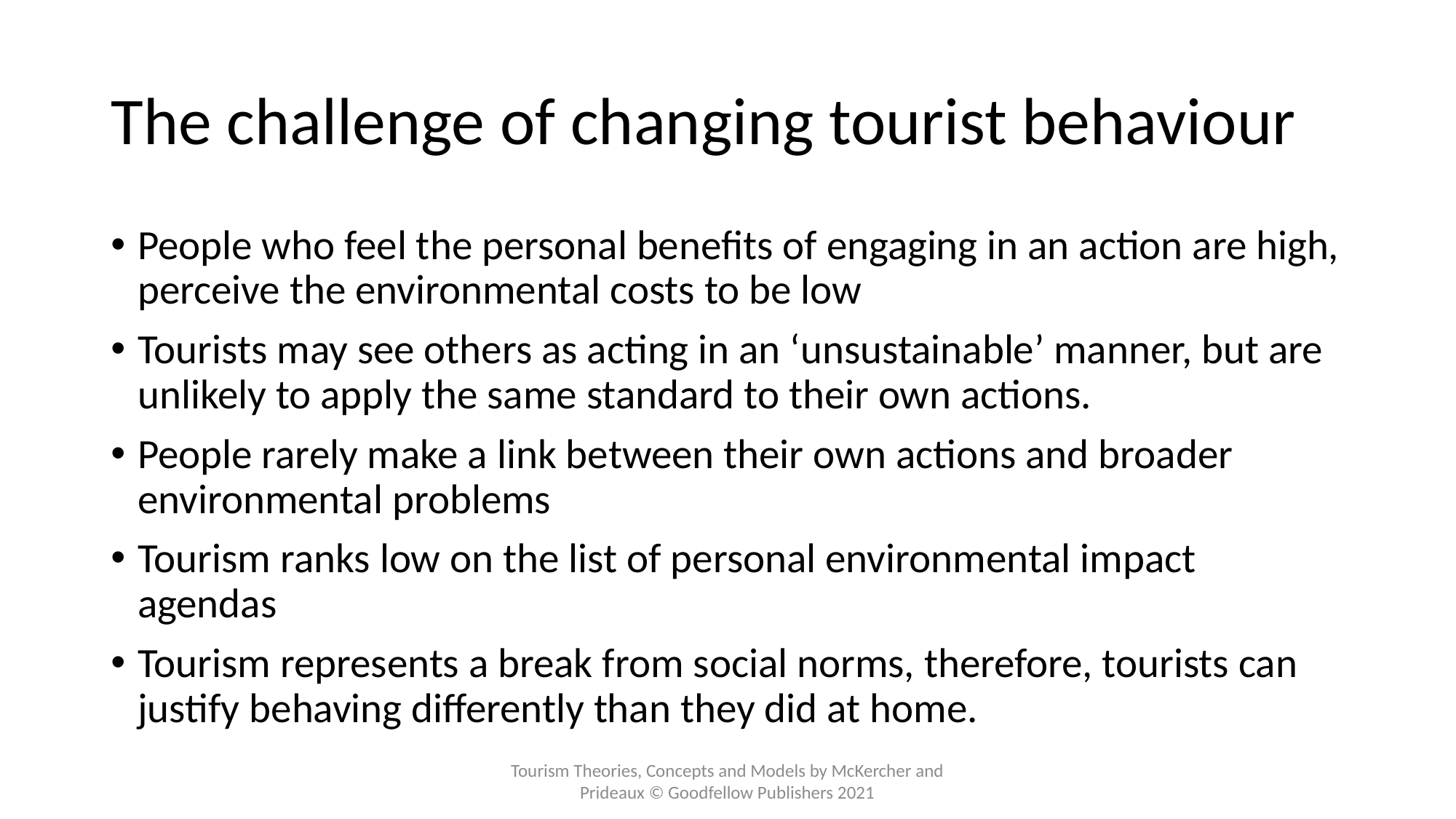

# The challenge of changing tourist behaviour
People who feel the personal benefits of engaging in an action are high, perceive the environmental costs to be low
Tourists may see others as acting in an ‘unsustainable’ manner, but are unlikely to apply the same standard to their own actions.
People rarely make a link between their own actions and broader environmental problems
Tourism ranks low on the list of personal environmental impact agendas
Tourism represents a break from social norms, therefore, tourists can justify behaving differently than they did at home.
Tourism Theories, Concepts and Models by McKercher and Prideaux © Goodfellow Publishers 2021